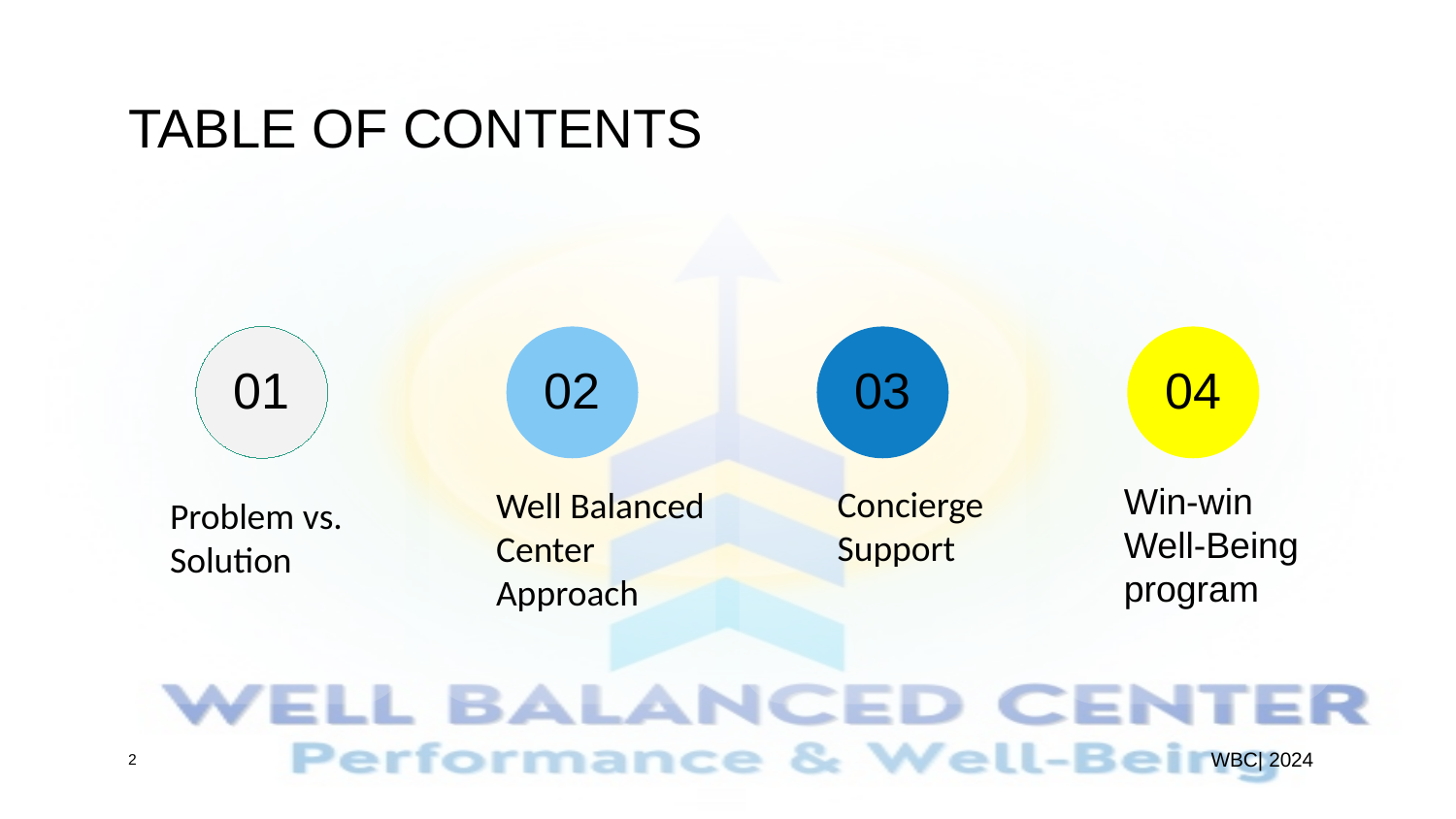

Table of contents

01
03
04
02
Win-win
Well-Being program
Concierge Support
Well Balanced Center Approach
Problem vs. Solution

2
WBC| 2024